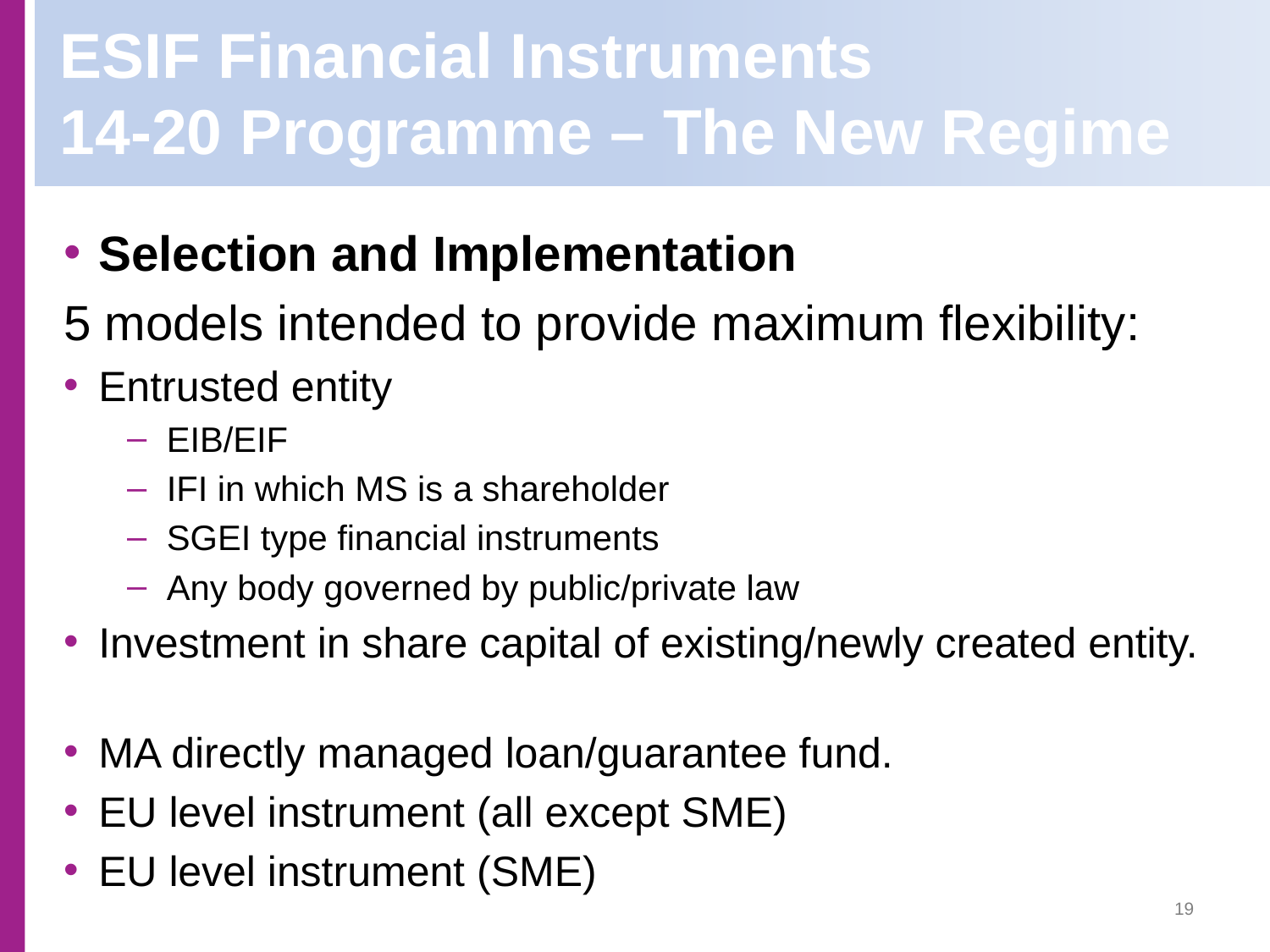

# ESIF Financial Instruments 14-20 Programme – The New Regime
Selection and Implementation
5 models intended to provide maximum flexibility:
Entrusted entity
EIB/EIF
IFI in which MS is a shareholder
SGEI type financial instruments
Any body governed by public/private law
Investment in share capital of existing/newly created entity.
MA directly managed loan/guarantee fund.
EU level instrument (all except SME)
EU level instrument (SME)

19